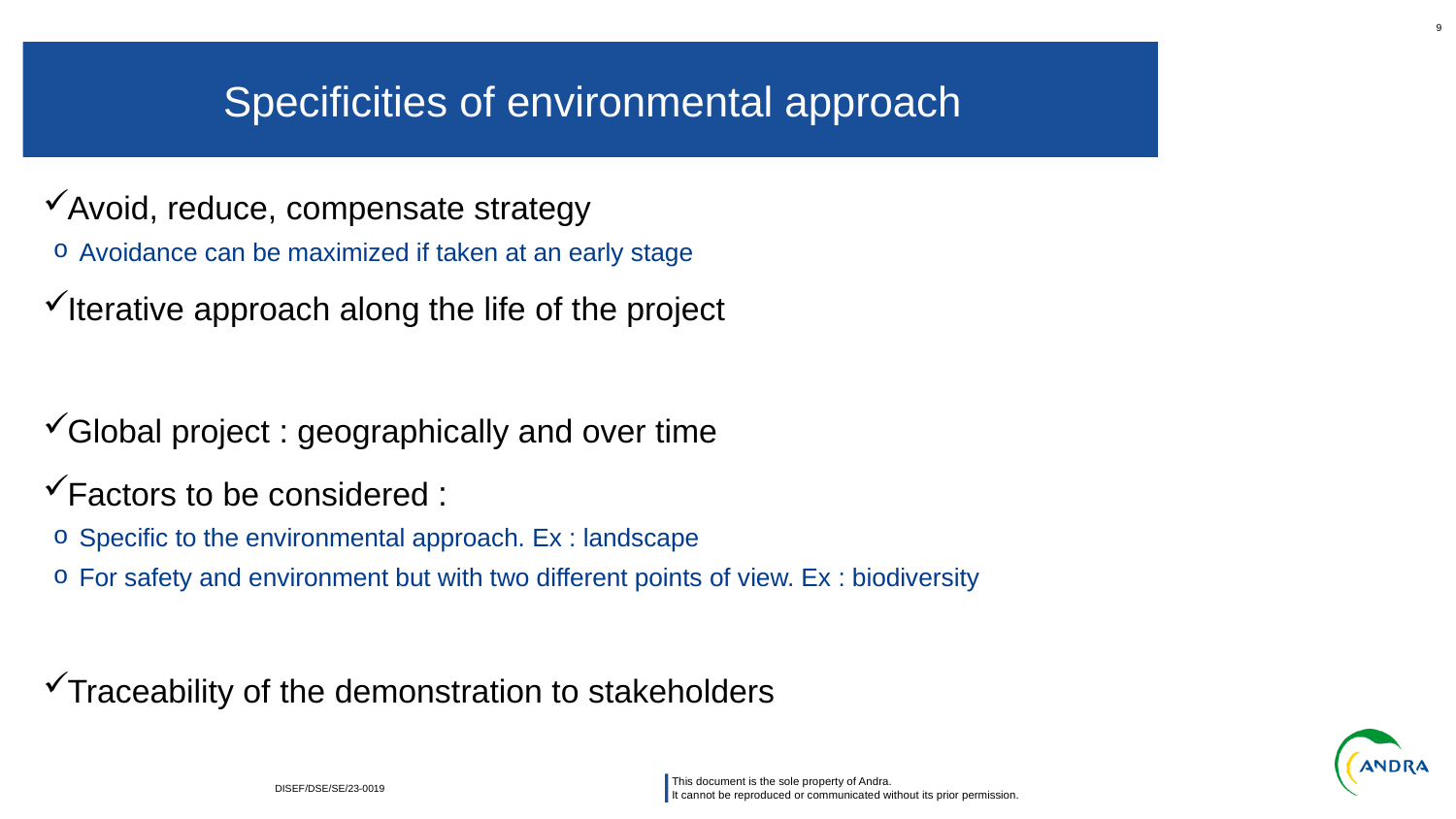

9
# Specificities of environmental approach
Avoid, reduce, compensate strategy
Avoidance can be maximized if taken at an early stage
Iterative approach along the life of the project

Global project : geographically and over time
Factors to be considered :
Specific to the environmental approach. Ex : landscape
For safety and environment but with two different points of view. Ex : biodiversity

Traceability of the demonstration to stakeholders

DISEF/DSE/SE/23-0019